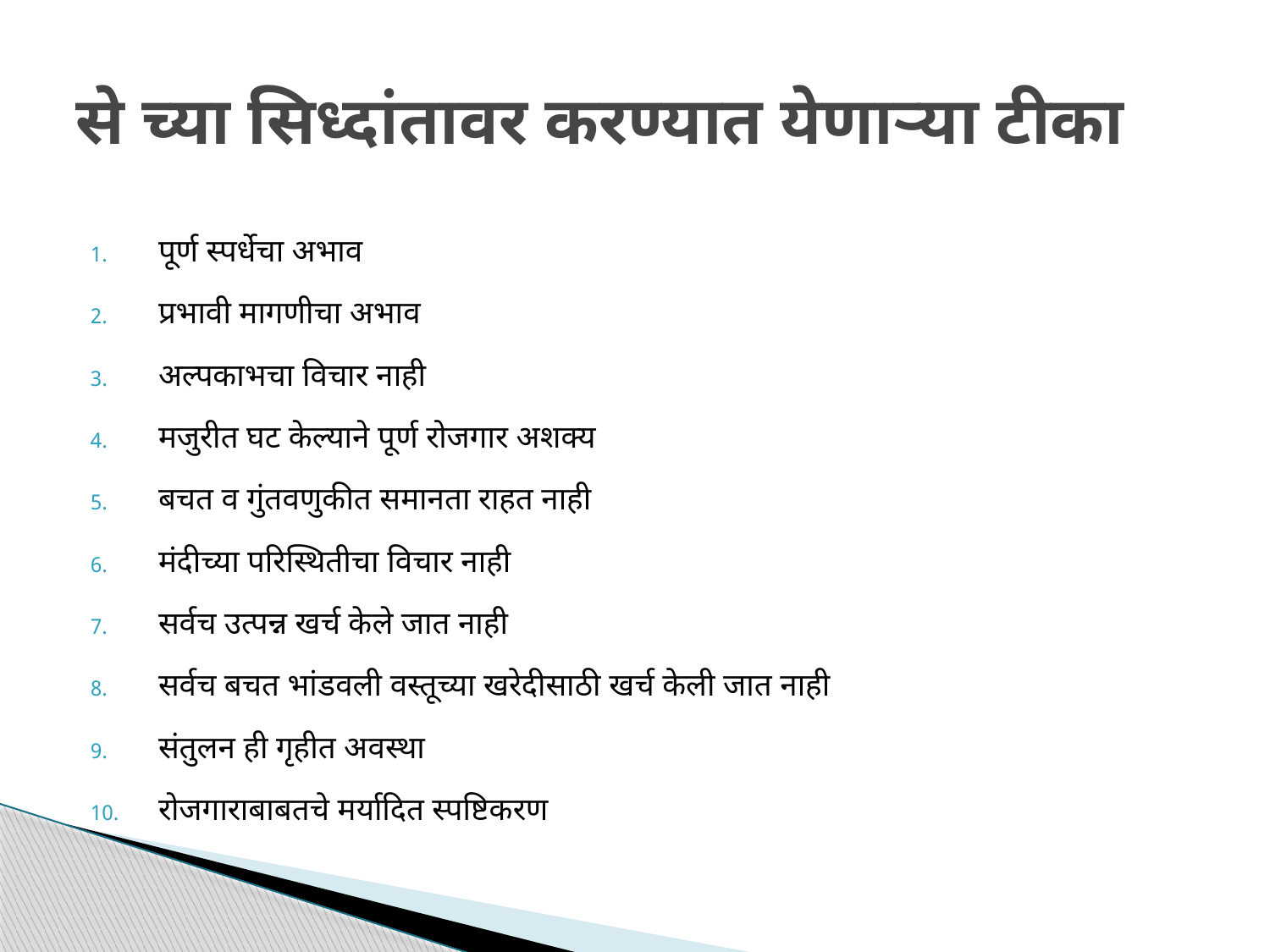

# से च्या सिध्दांतावर करण्यात येणाऱ्या टीका
पूर्ण स्पर्धेचा अभाव
प्रभावी मागणीचा अभाव
अल्पकाभचा विचार नाही
मजुरीत घट केल्याने पूर्ण रोजगार अशक्य
बचत व गुंतवणुकीत समानता राहत नाही
मंदीच्या परिस्थितीचा विचार नाही
सर्वच उत्पन्न खर्च केले जात नाही
सर्वच बचत भांडवली वस्तूच्या खरेदीसाठी खर्च केली जात नाही
संतुलन ही गृहीत अवस्था
रोजगाराबाबतचे मर्यादित स्पष्टिकरण